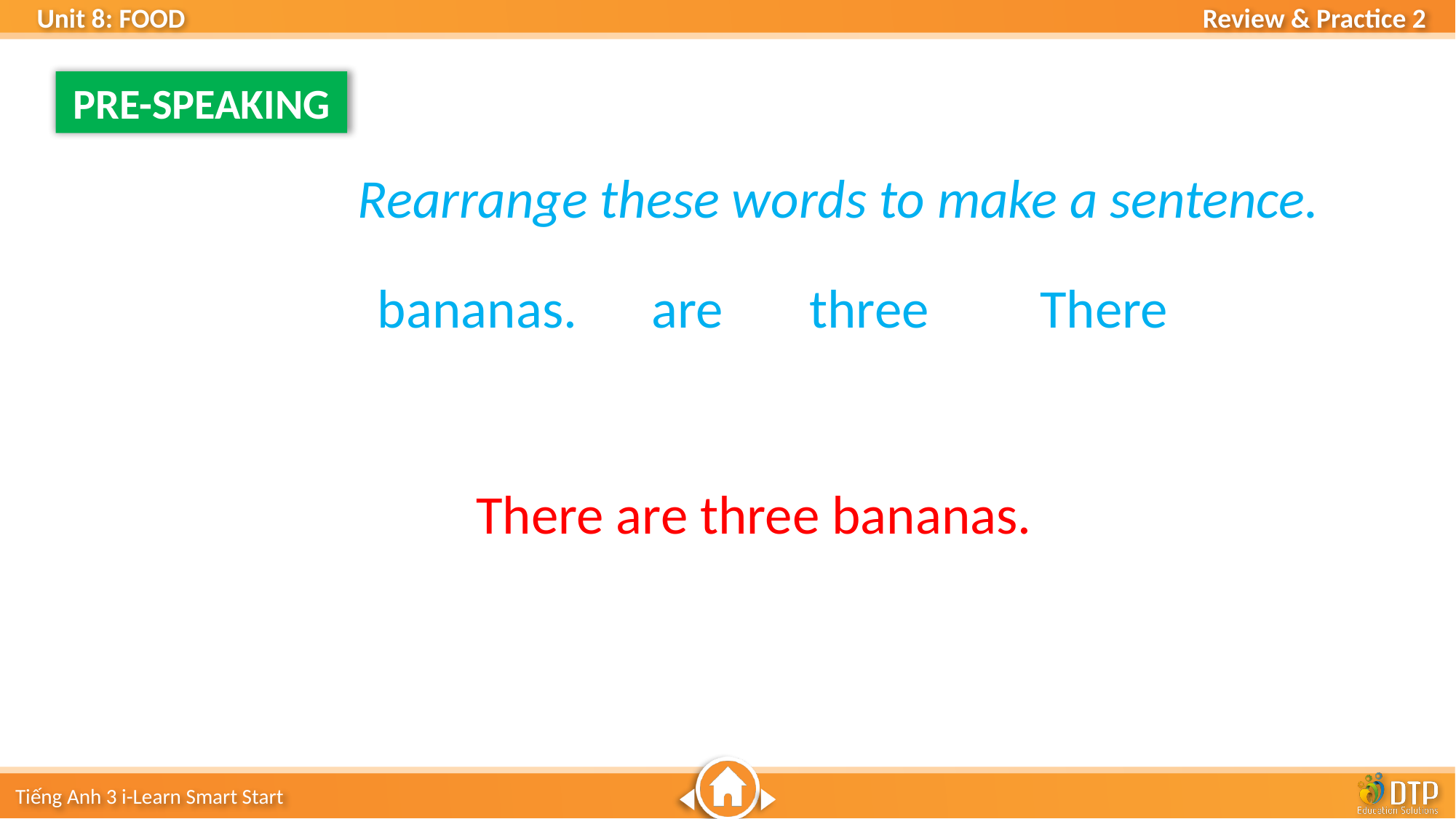

PRE-SPEAKING
Rearrange these words to make a sentence.
bananas.      are       three         There
There are three bananas.